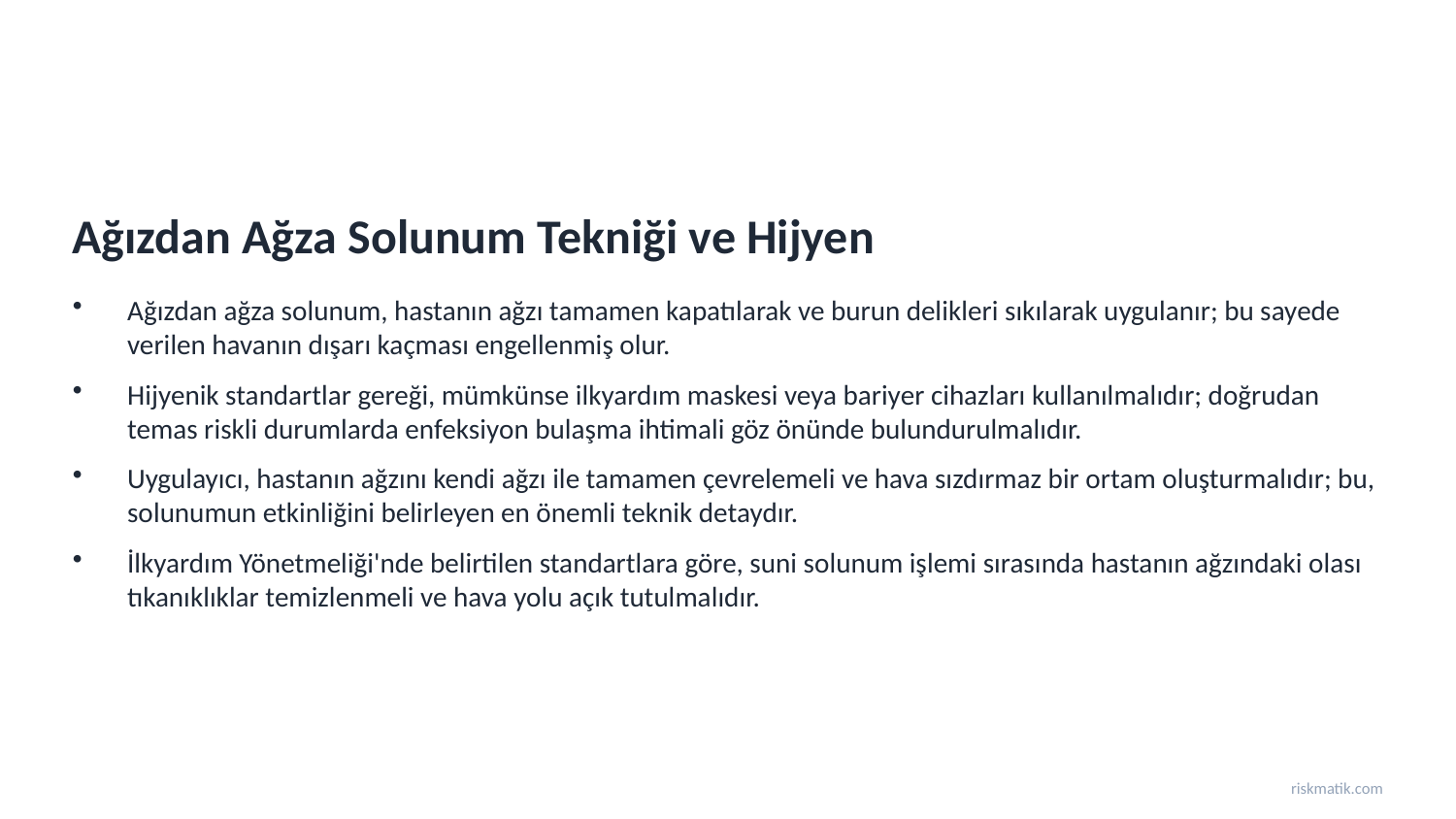

Ağızdan Ağza Solunum Tekniği ve Hijyen
Ağızdan ağza solunum, hastanın ağzı tamamen kapatılarak ve burun delikleri sıkılarak uygulanır; bu sayede verilen havanın dışarı kaçması engellenmiş olur.
Hijyenik standartlar gereği, mümkünse ilkyardım maskesi veya bariyer cihazları kullanılmalıdır; doğrudan temas riskli durumlarda enfeksiyon bulaşma ihtimali göz önünde bulundurulmalıdır.
Uygulayıcı, hastanın ağzını kendi ağzı ile tamamen çevrelemeli ve hava sızdırmaz bir ortam oluşturmalıdır; bu, solunumun etkinliğini belirleyen en önemli teknik detaydır.
İlkyardım Yönetmeliği'nde belirtilen standartlara göre, suni solunum işlemi sırasında hastanın ağzındaki olası tıkanıklıklar temizlenmeli ve hava yolu açık tutulmalıdır.
riskmatik.com